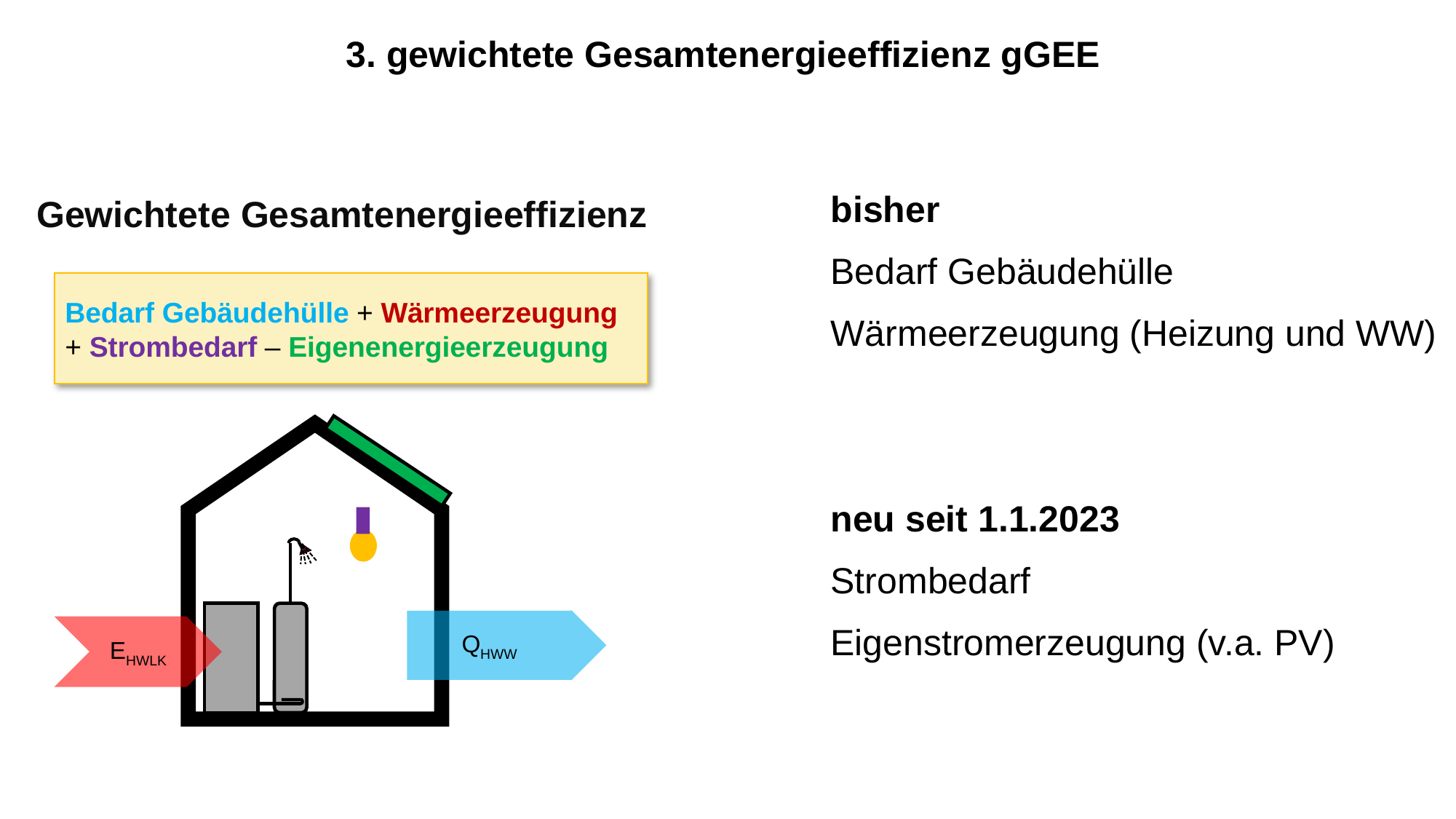

3. gewichtete Gesamtenergieeffizienz gGEE
Gewichtete Gesamtenergieeffizienz
bisher
Bedarf Gebäudehülle
Wärmeerzeugung (Heizung und WW)

neu seit 1.1.2023
Strombedarf
Eigenstromerzeugung (v.a. PV)
Bedarf Gebäudehülle + Wärmeerzeugung  + Strombedarf – Eigenenergieerzeugung

QHWW
EHWLK